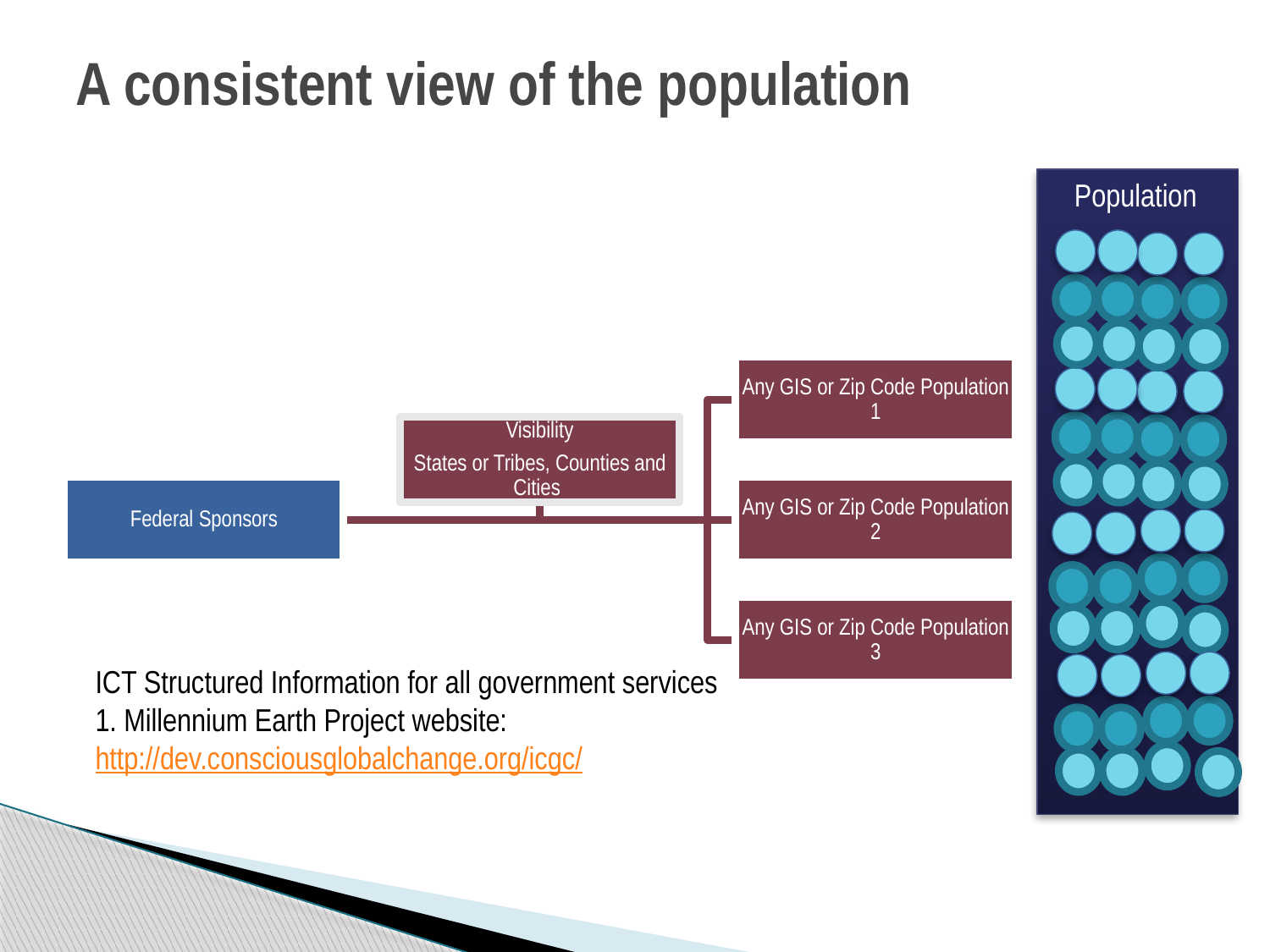

# A consistent view of the population

Population
Federal Sponsors
Any GIS or Zip Code Population 1
Any GIS or Zip Code Population 2
Any GIS or Zip Code Population 3
Visibility
States or Tribes, Counties and Cities

ICT Structured Information for all government services
1. Millennium Earth Project website: http://dev.consciousglobalchange.org/icgc/